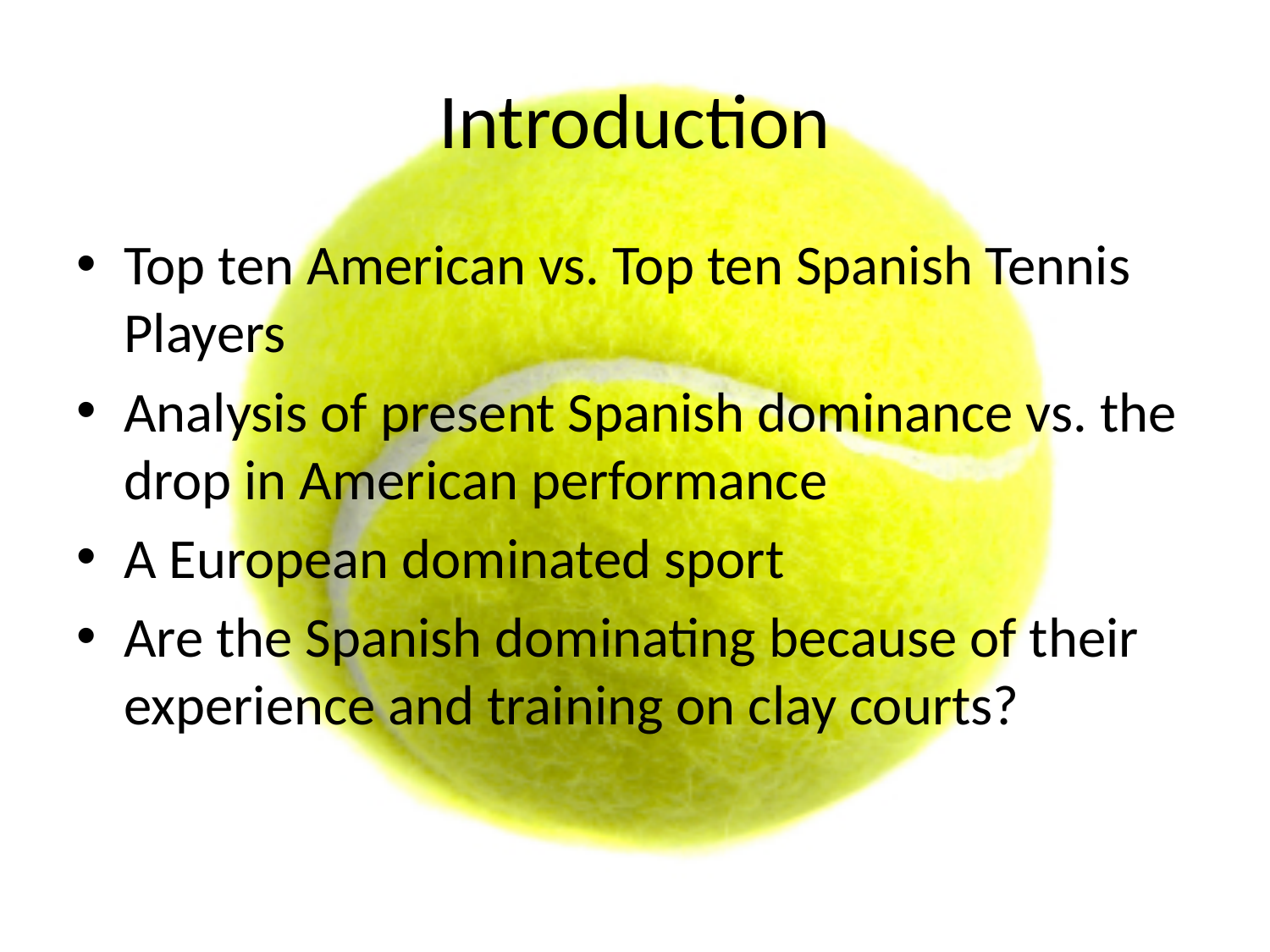

# Introduction
Top ten American vs. Top ten Spanish Tennis Players
Analysis of present Spanish dominance vs. the drop in American performance
A European dominated sport
Are the Spanish dominating because of their experience and training on clay courts?